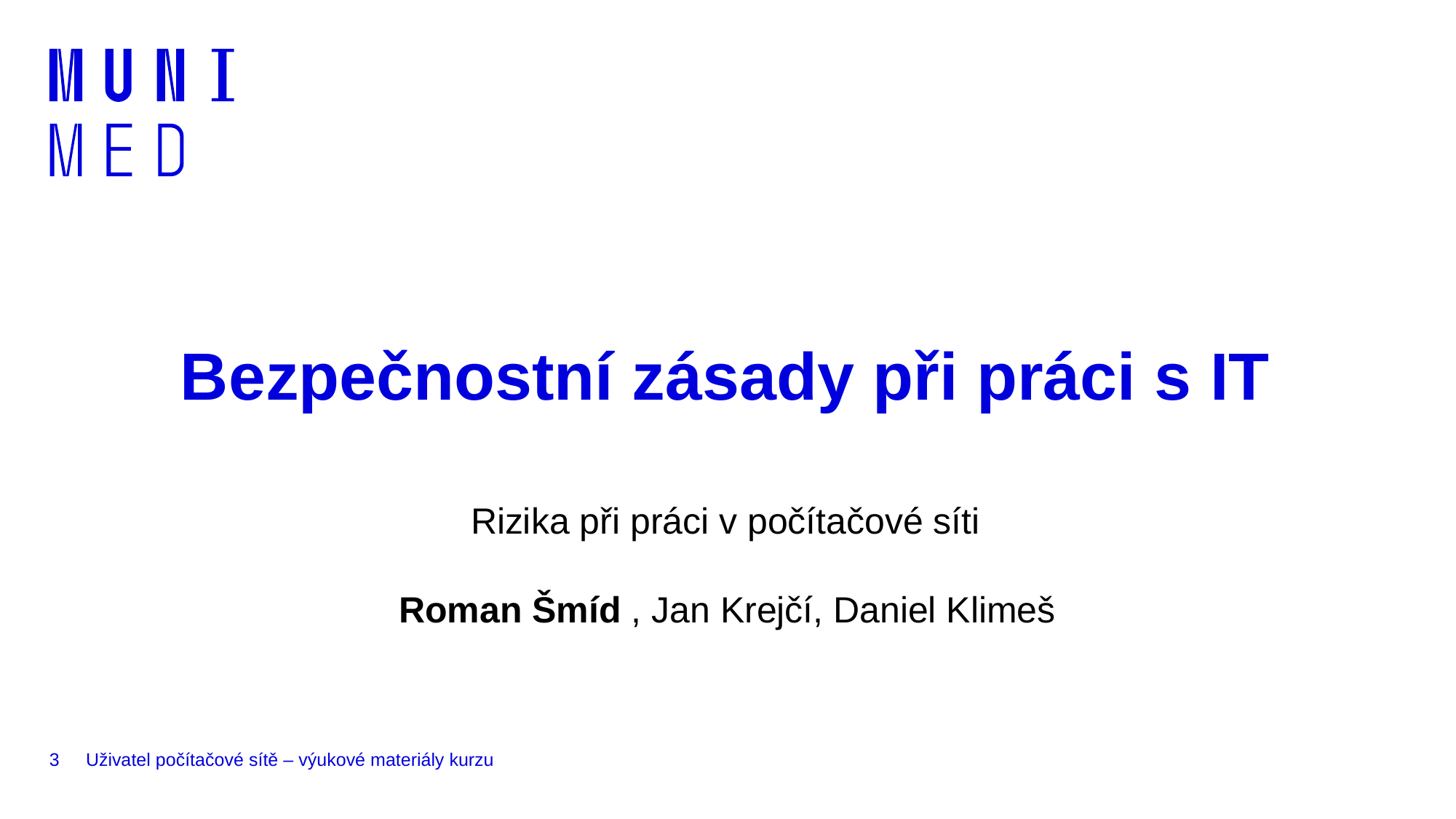

# Bezpečnostní zásady při práci s IT
Rizika při práci v počítačové síti
Roman Šmíd , Jan Krejčí, Daniel Klimeš

3
Uživatel počítačové sítě – výukové materiály kurzu